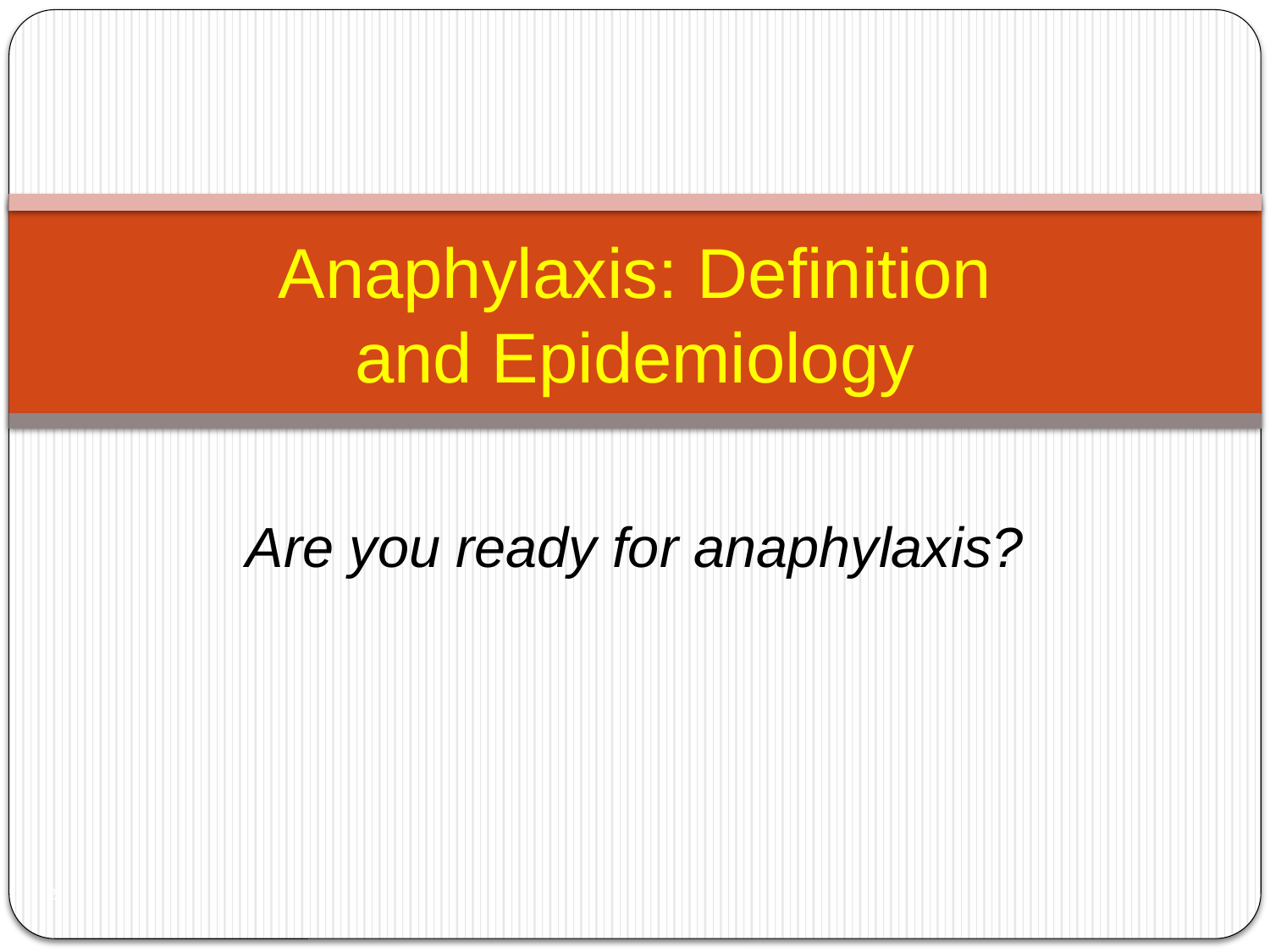

# Anaphylaxis: Definition and Epidemiology
Are you ready for anaphylaxis?

2